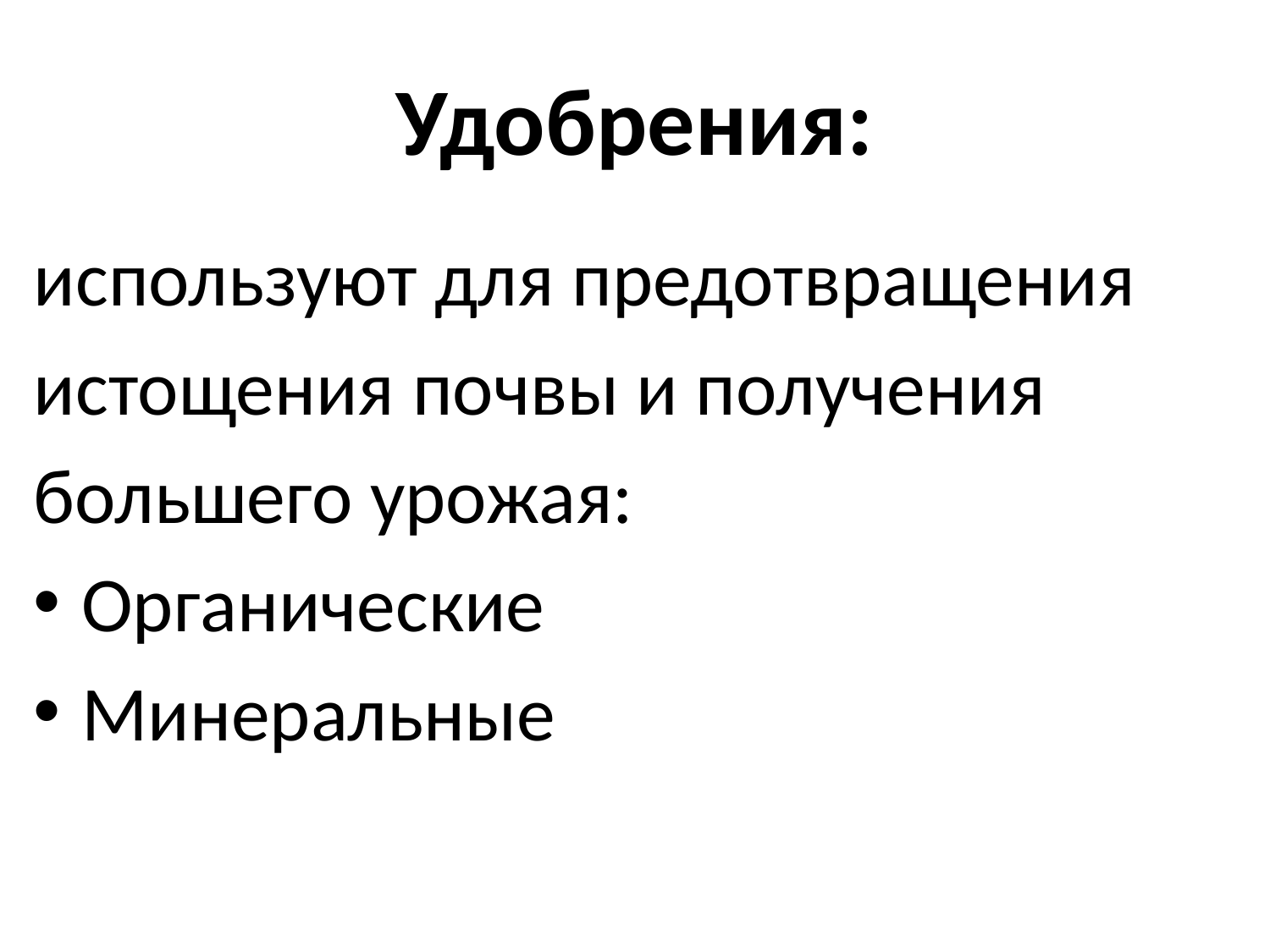

# Удобрения:
используют для предотвращения
истощения почвы и получения
большего урожая:
Органические
Минеральные